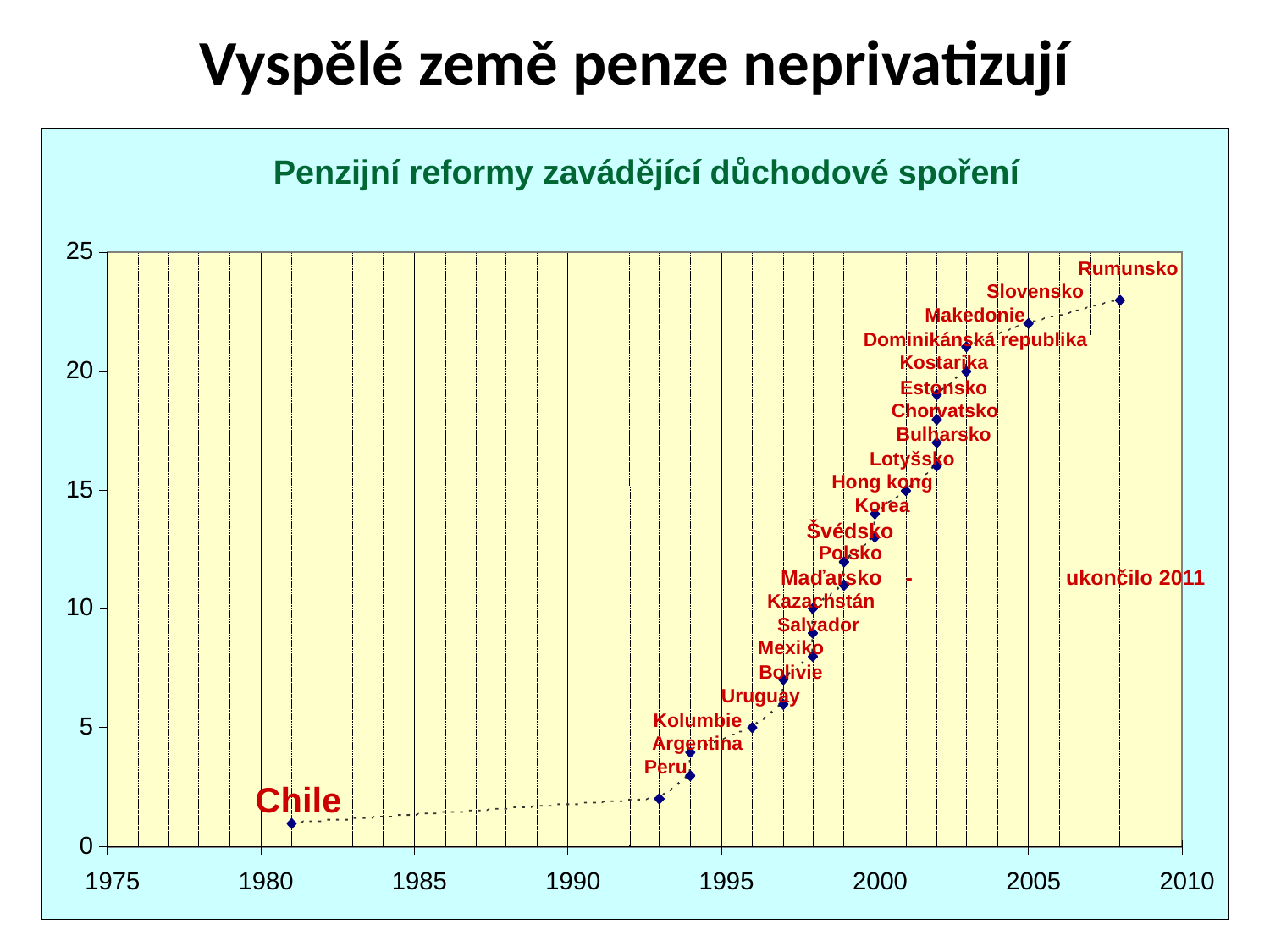

Vyspělé země penze neprivatizují

Penzijní reformy zavádějící důchodové spoření
25
Rumunsko
Slovensko

Makedonie

Dominikánská republika

Kostarika

20

Estonsko

Chorvatsko

Bulharsko

Lotyšsko

Hong kong
15

Korea

Švédsko

Polsko

                                                              Maďarsko    -                          ukončilo 2011

Kazachstán
10

Salvador

Mexiko

Bolivie

Uruguay

Kolumbie
5

Argentina

Peru

Chile

0
1975
1980
1985
1990
1995
2000
2005
2010